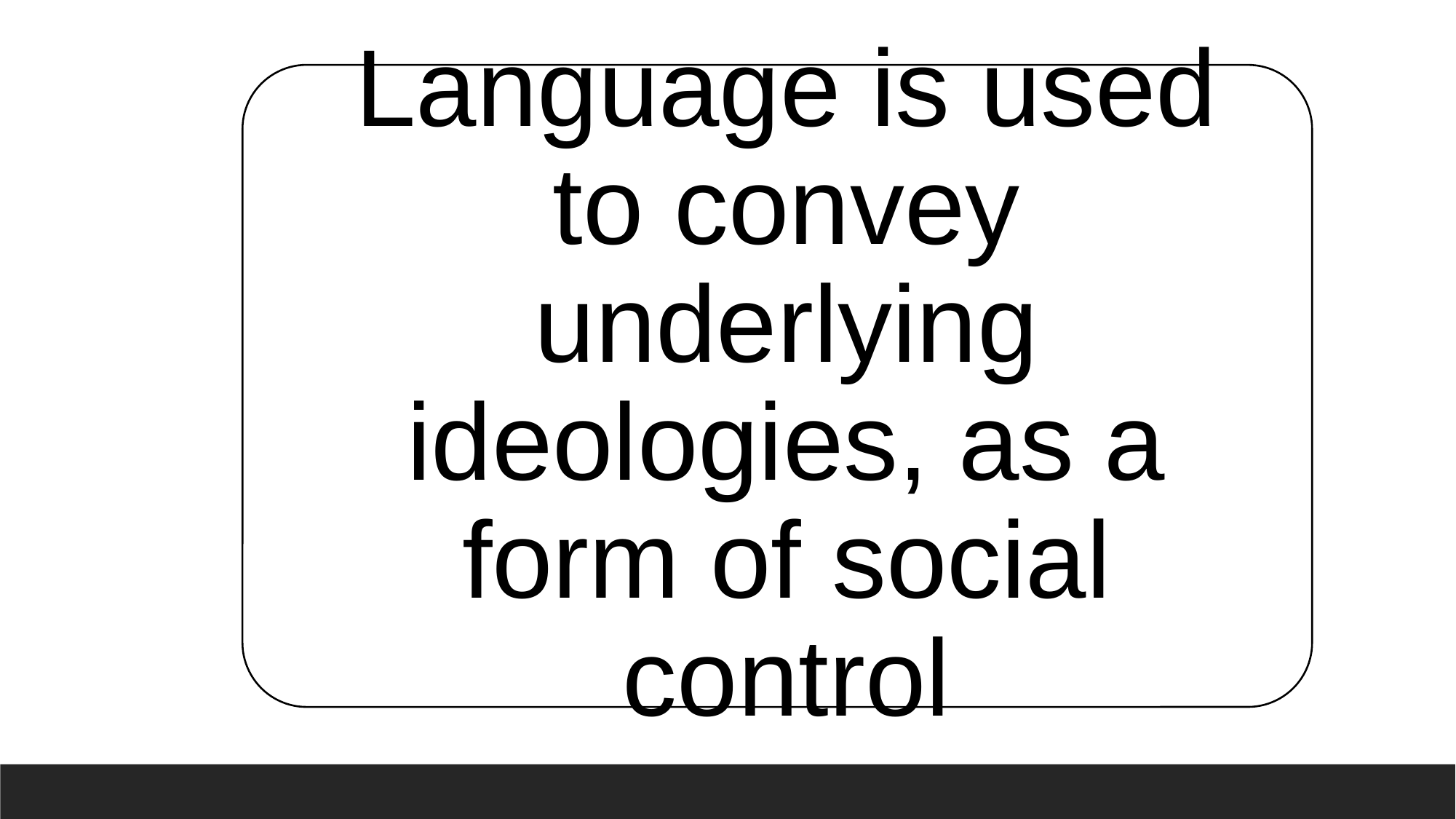

Language is used to convey underlying ideologies, as a form of social control